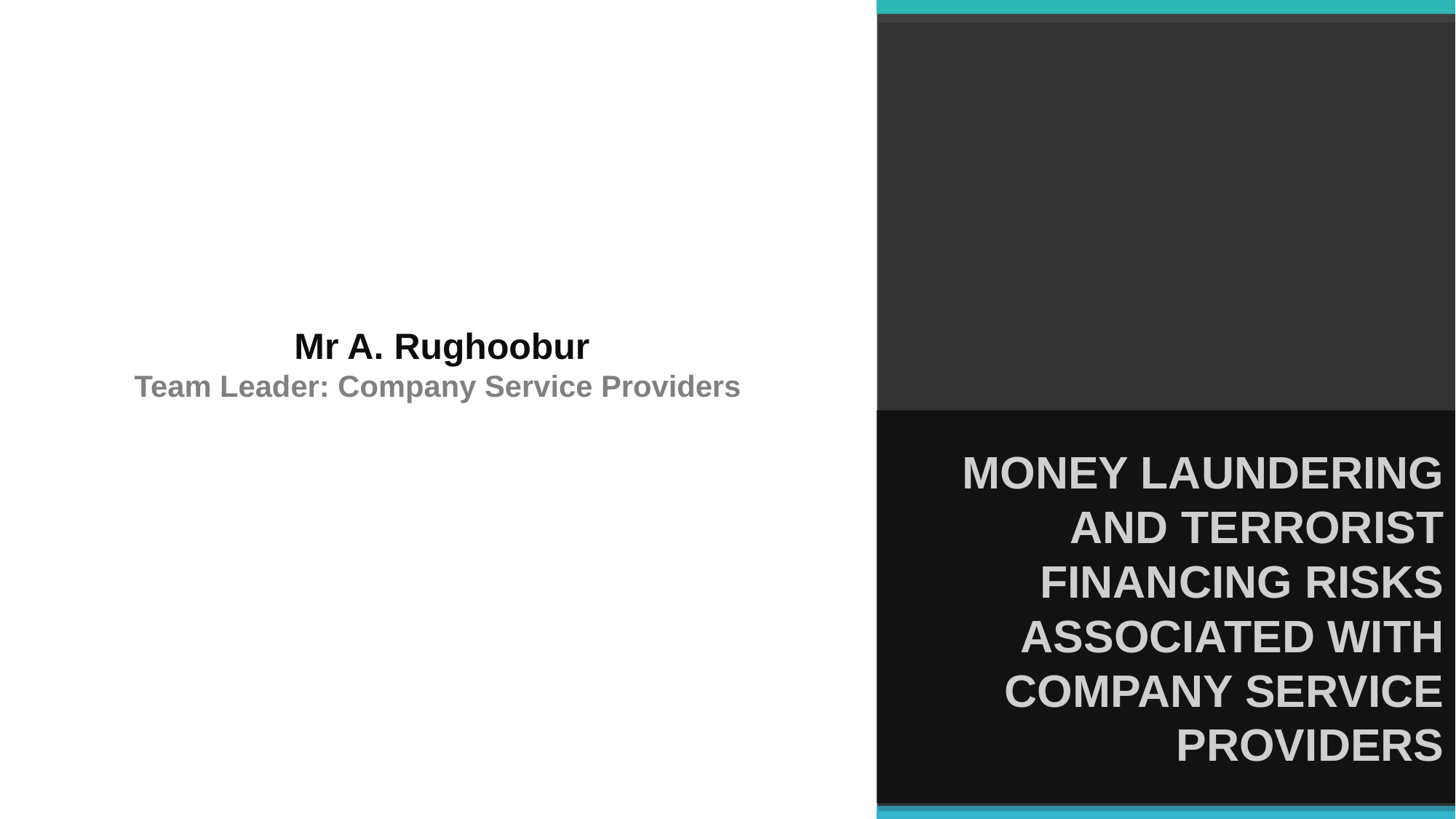

Mr A. Rughoobur
Team Leader: Company Service Providers
MONEY LAUNDERING AND TERRORIST FINANCING RISKS ASSOCIATED WITH COMPANY SERVICE PROVIDERS